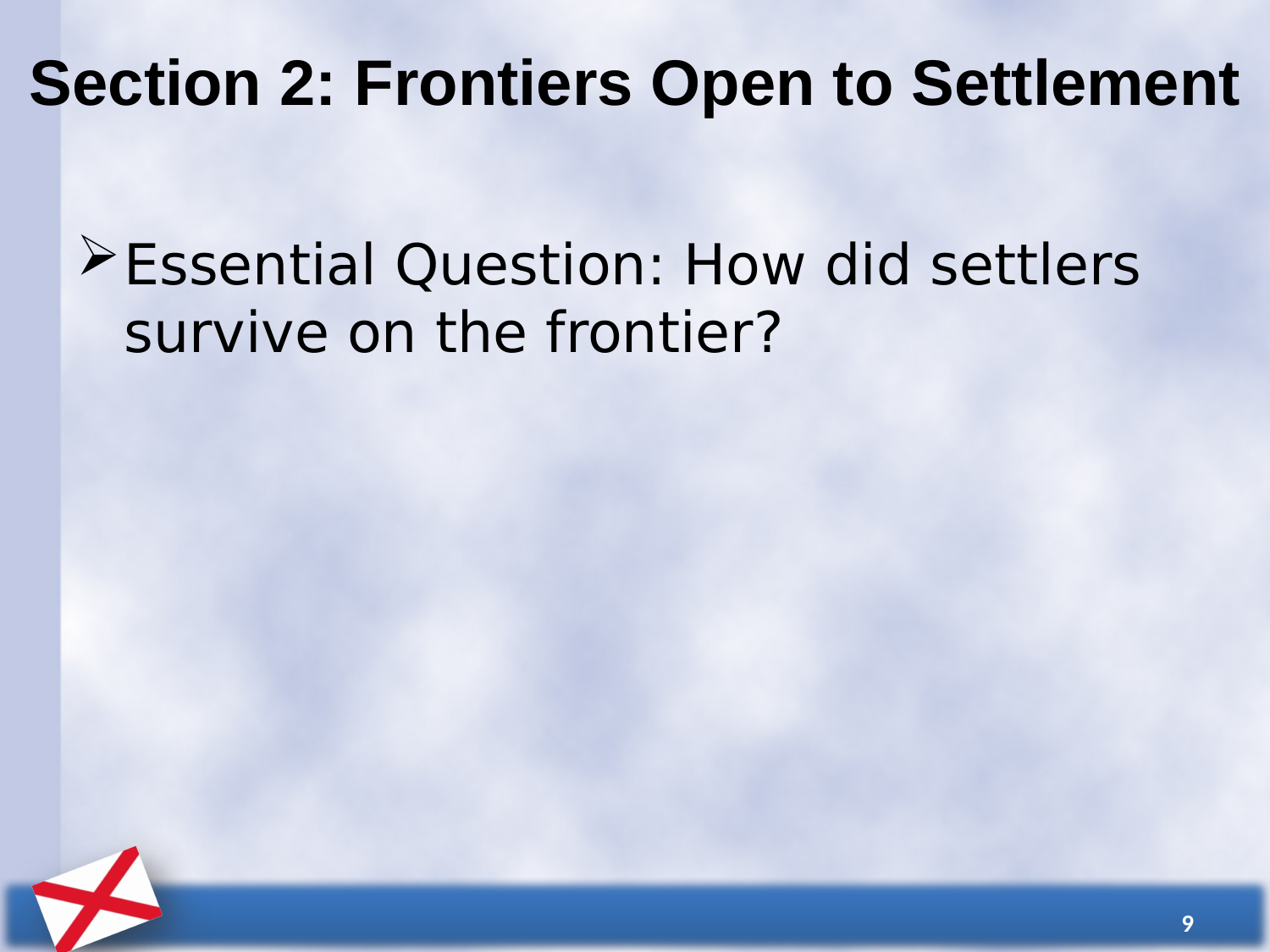

# Section 2: Frontiers Open to Settlement
Essential Question: How did settlers survive on the frontier?

9